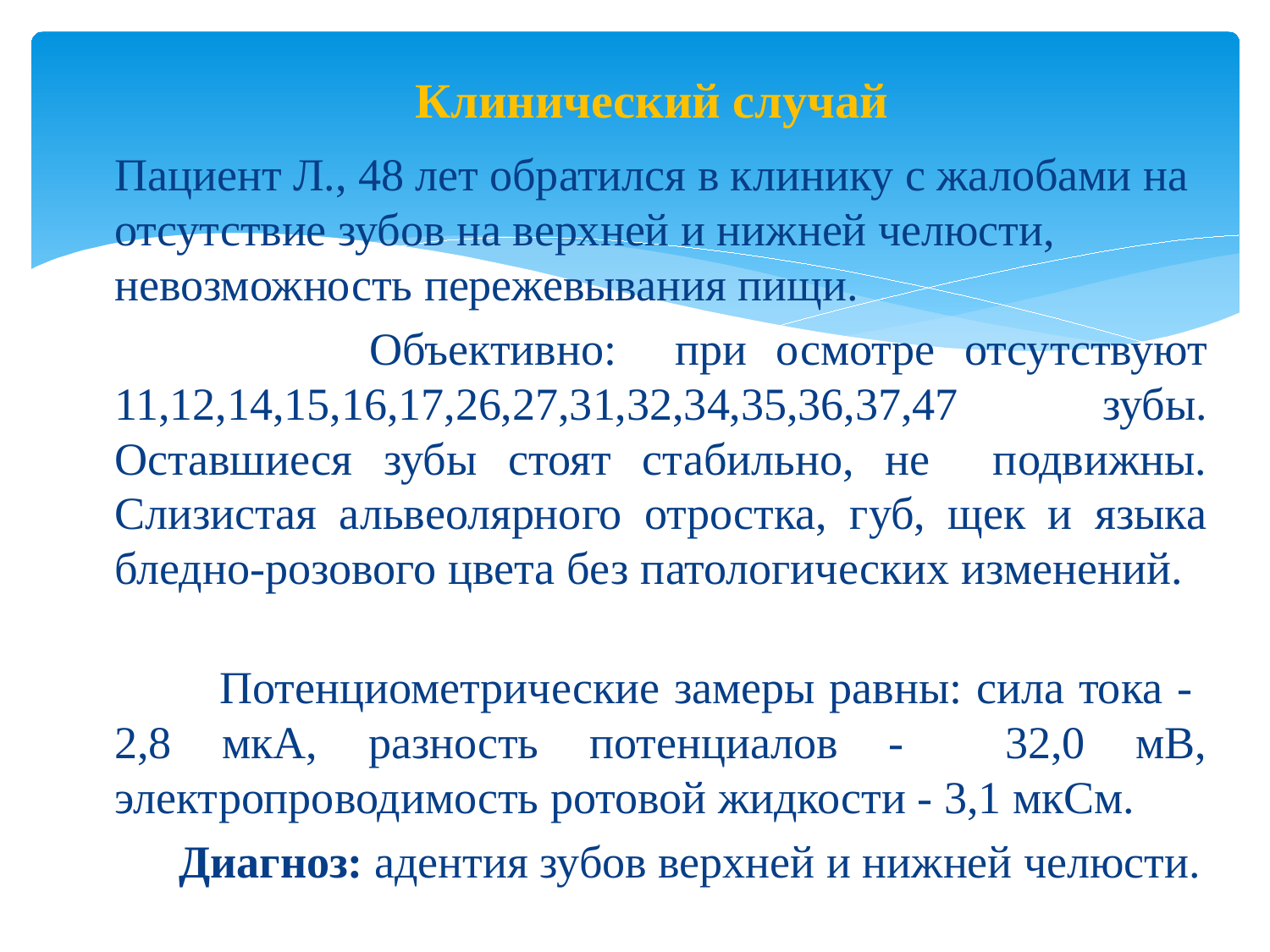

# Клинический случай
		Пациент Л., 48 лет обратился в клинику с жалобами на отсутствие зубов на верхней и нижней челюсти, невозможность пережевывания пищи.
          Объективно:  при осмотре отсутствуют 11,12,14,15,16,17,26,27,31,32,34,35,36,37,47 зубы. Оставшиеся зубы стоят стабильно, не  подвижны. Слизистая альвеолярного отростка, губ, щек и языка бледно-розового цвета без патологических изменений.
          Потенциометрические замеры равны: сила тока -  2,8 мкА, разность потенциалов -  32,0 мВ, электропроводимость ротовой жидкости - 3,1 мкСм.
         Диагноз: адентия зубов верхней и нижней челюсти.